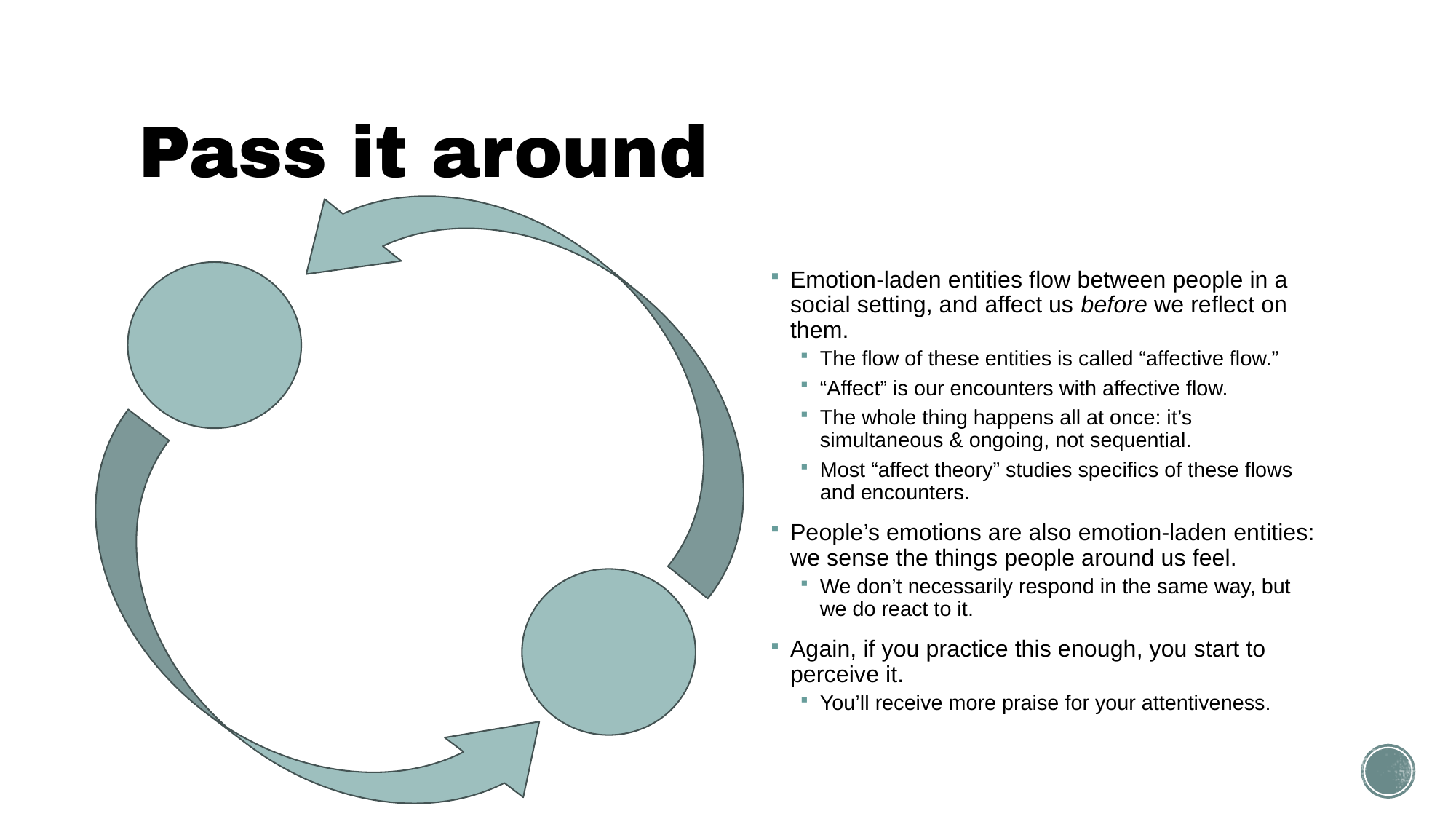

# Pass it around

Emotion-laden entities flow between people in a social setting, and affect us before we reflect on them.
The flow of these entities is called “affective flow.”
“Affect” is our encounters with affective flow.
The whole thing happens all at once: it’s simultaneous & ongoing, not sequential.
Most “affect theory” studies specifics of these flows and encounters.
People’s emotions are also emotion-laden entities: we sense the things people around us feel.
We don’t necessarily respond in the same way, but we do react to it.
Again, if you practice this enough, you start to perceive it.
You’ll receive more praise for your attentiveness.